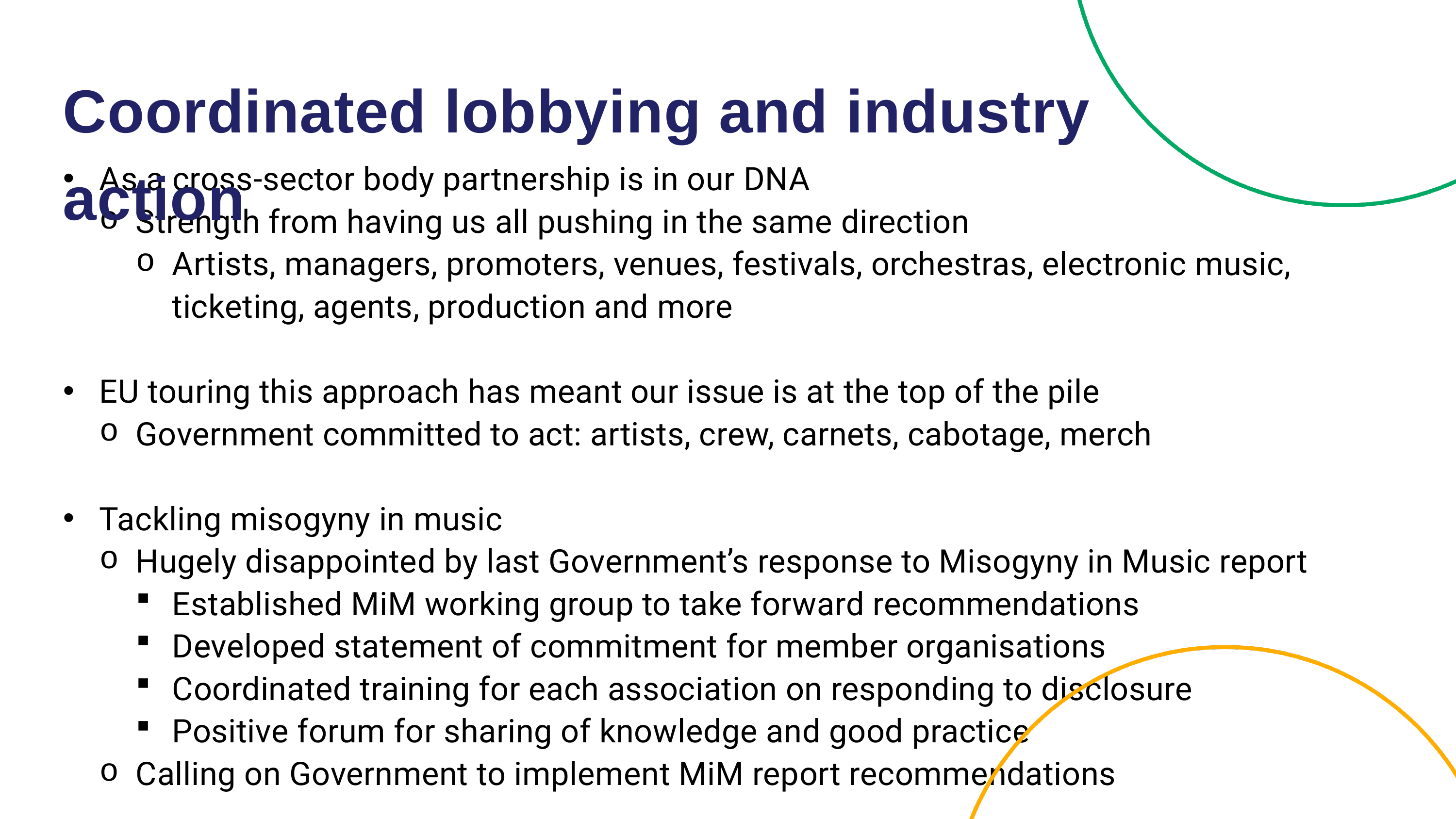

Coordinated lobbying and industry action
As a cross-sector body partnership is in our DNA
Strength from having us all pushing in the same direction
Artists, managers, promoters, venues, festivals, orchestras, electronic music, ticketing, agents, production and more

EU touring this approach has meant our issue is at the top of the pile
Government committed to act: artists, crew, carnets, cabotage, merch

Tackling misogyny in music
Hugely disappointed by last Government’s response to Misogyny in Music report
Established MiM working group to take forward recommendations
Developed statement of commitment for member organisations
Coordinated training for each association on responding to disclosure
Positive forum for sharing of knowledge and good practice
Calling on Government to implement MiM report recommendations